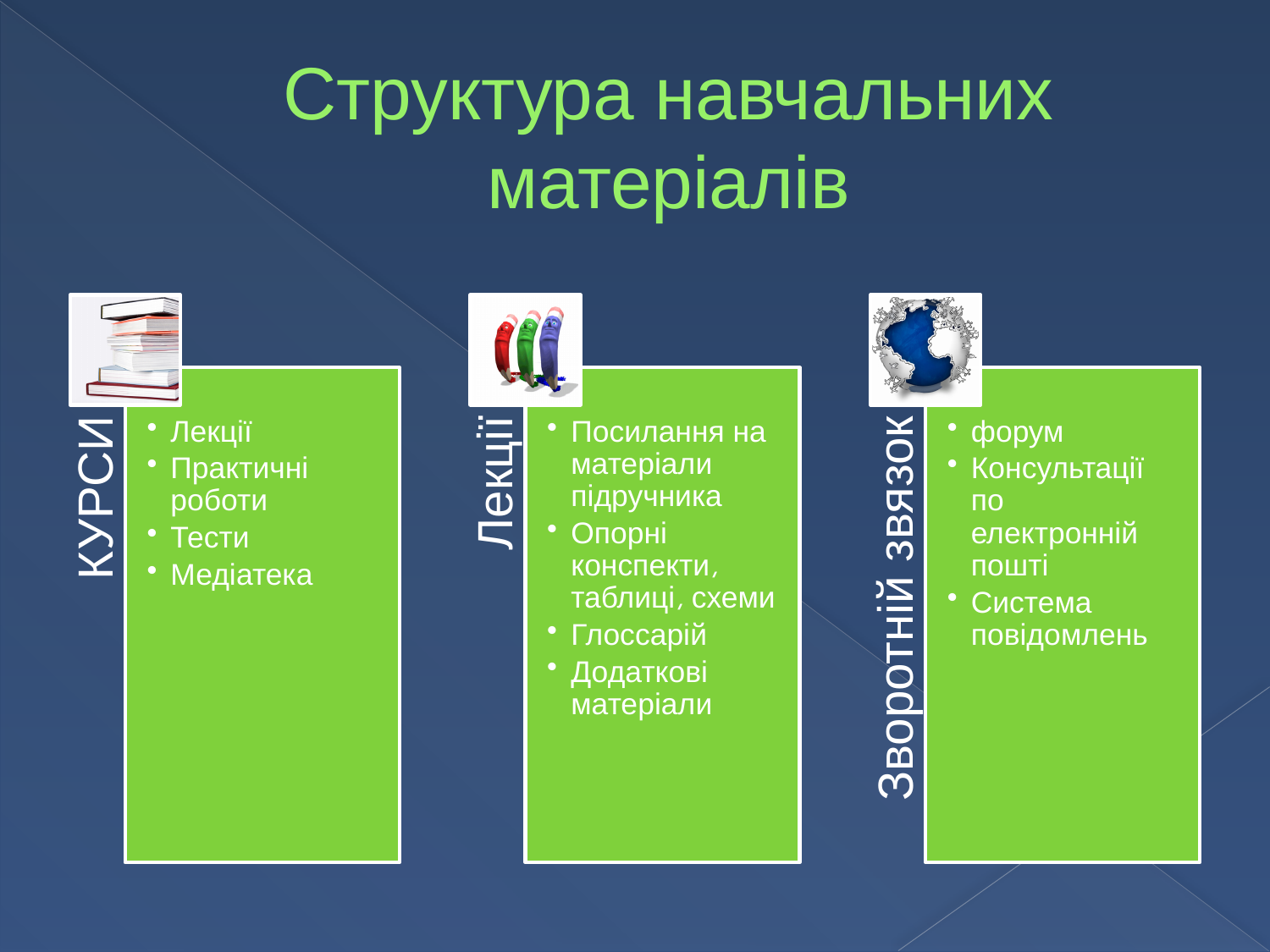

# Структура навчальних матеріалів
КУРСИ
Лекції
Практичні роботи
Тести
Медіатека
Лекції
Посилання на матеріали підручника
Опорні конспекти, таблиці, схеми
Глоссарій
Додаткові матеріали

Зворотній звязок
форум
Консультації по електронній пошті
Система повідомлень